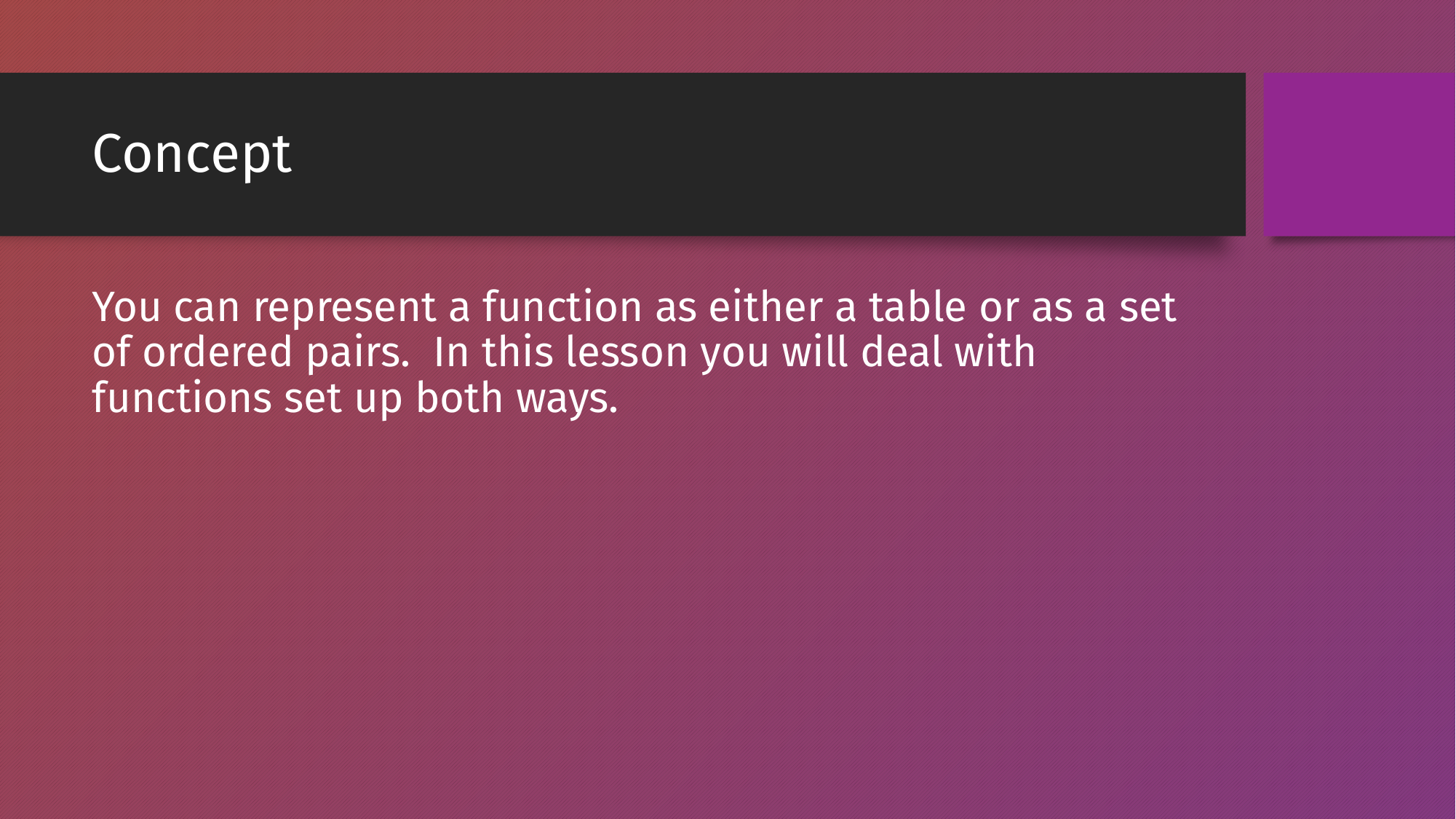

# Concept
You can represent a function as either a table or as a set of ordered pairs.  In this lesson you will deal with functions set up both ways.